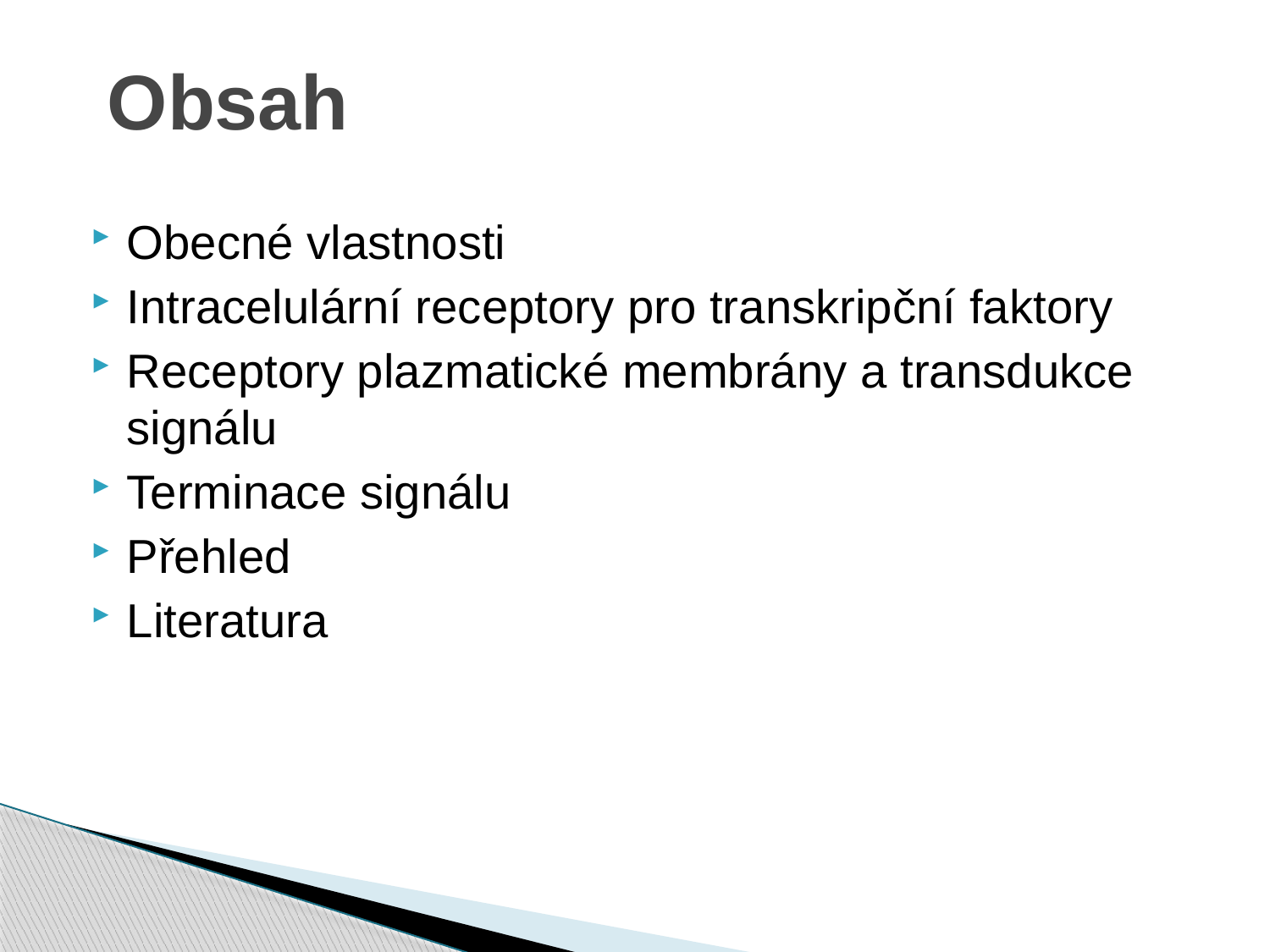

Obsah
Obecné vlastnosti
Intracelulární receptory pro transkripční faktory
Receptory plazmatické membrány a transdukce signálu
Terminace signálu
Přehled
Literatura